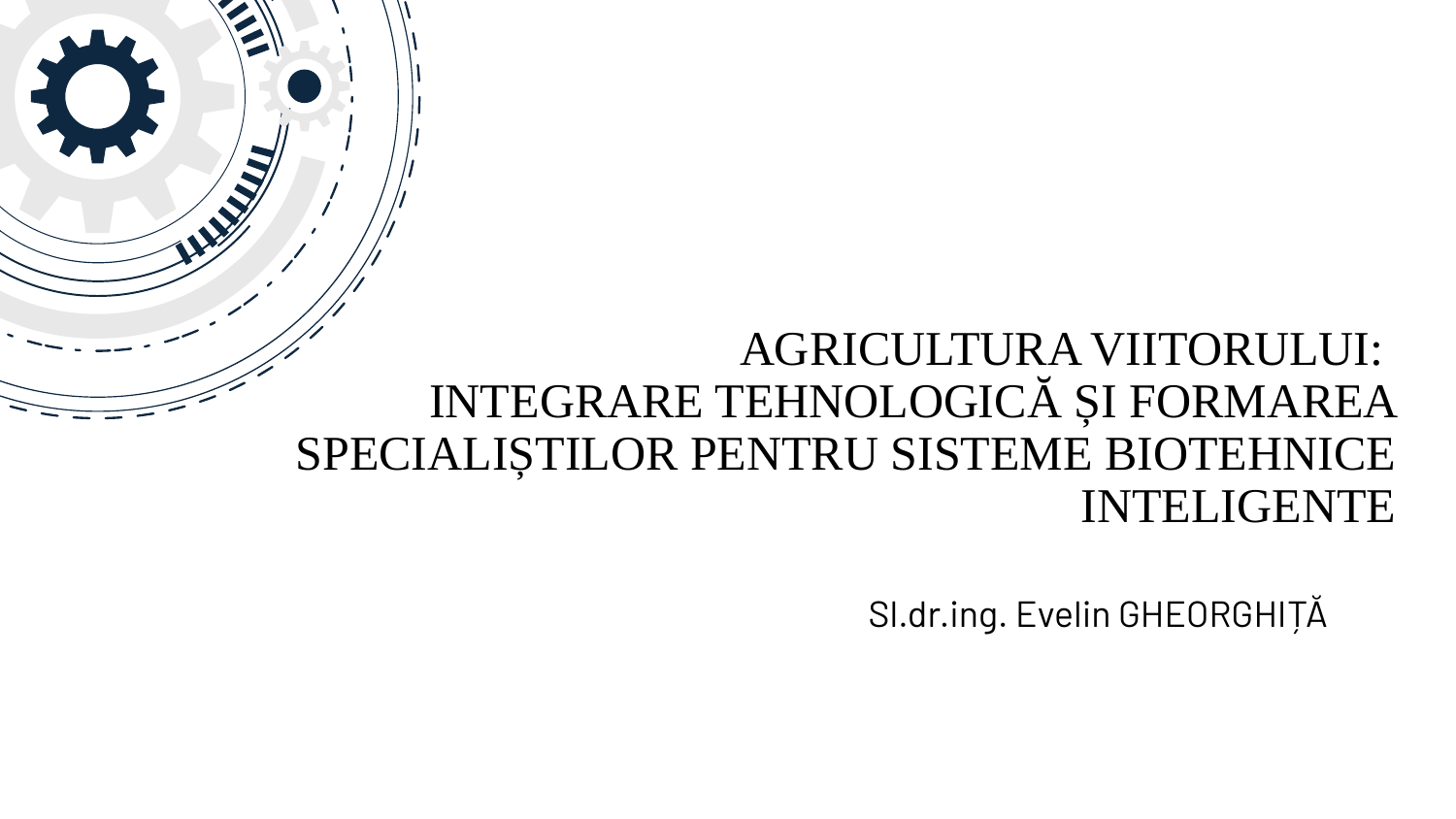

# AGRICULTURA VIITORULUI: INTEGRARE TEHNOLOGICĂ ȘI FORMAREA SPECIALIȘTILOR PENTRU SISTEME BIOTEHNICE INTELIGENTE
Sl.dr.ing. Evelin GHEORGHIȚĂ